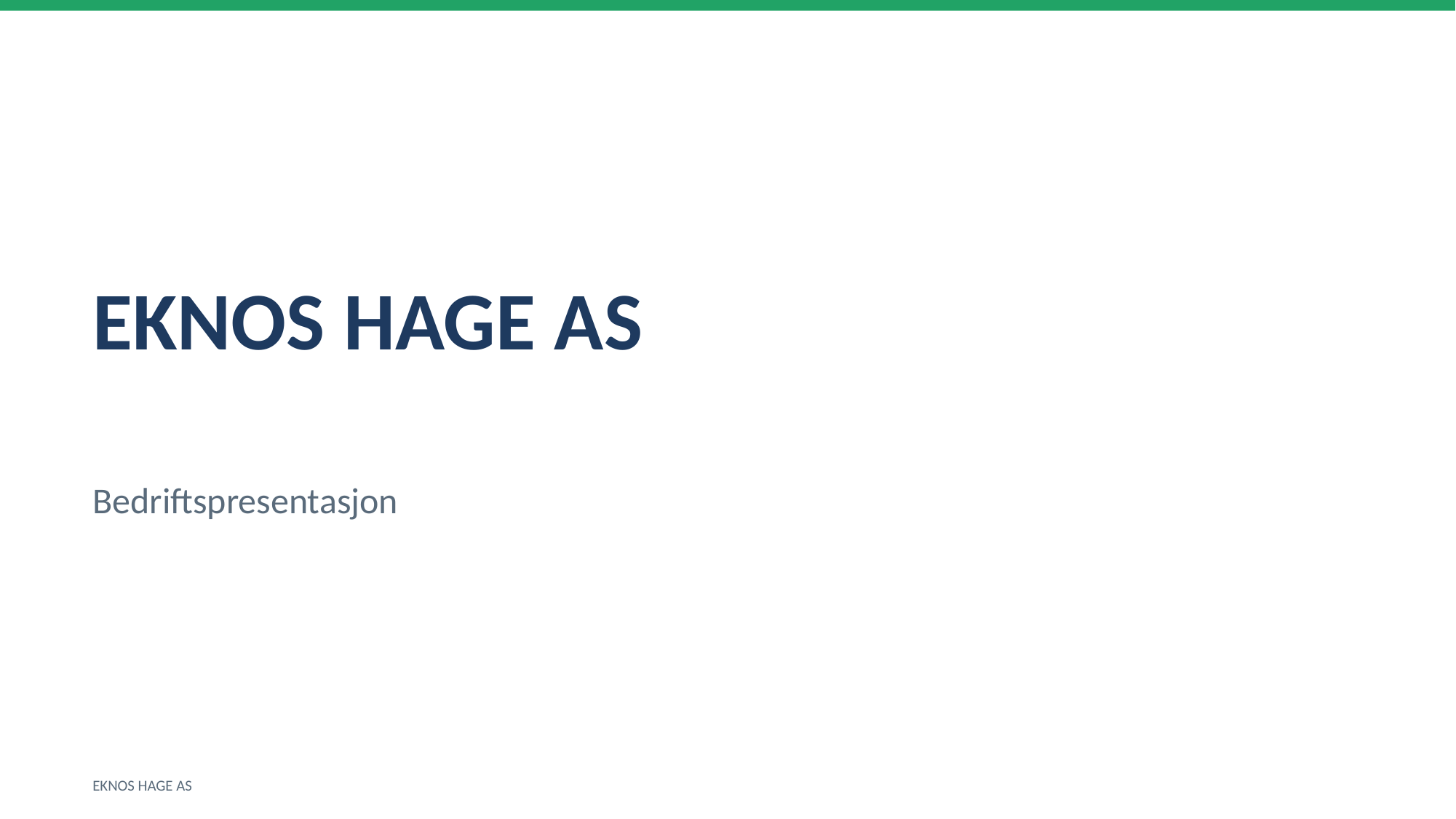

EKNOS HAGE AS
Bedriftspresentasjon
EKNOS HAGE AS